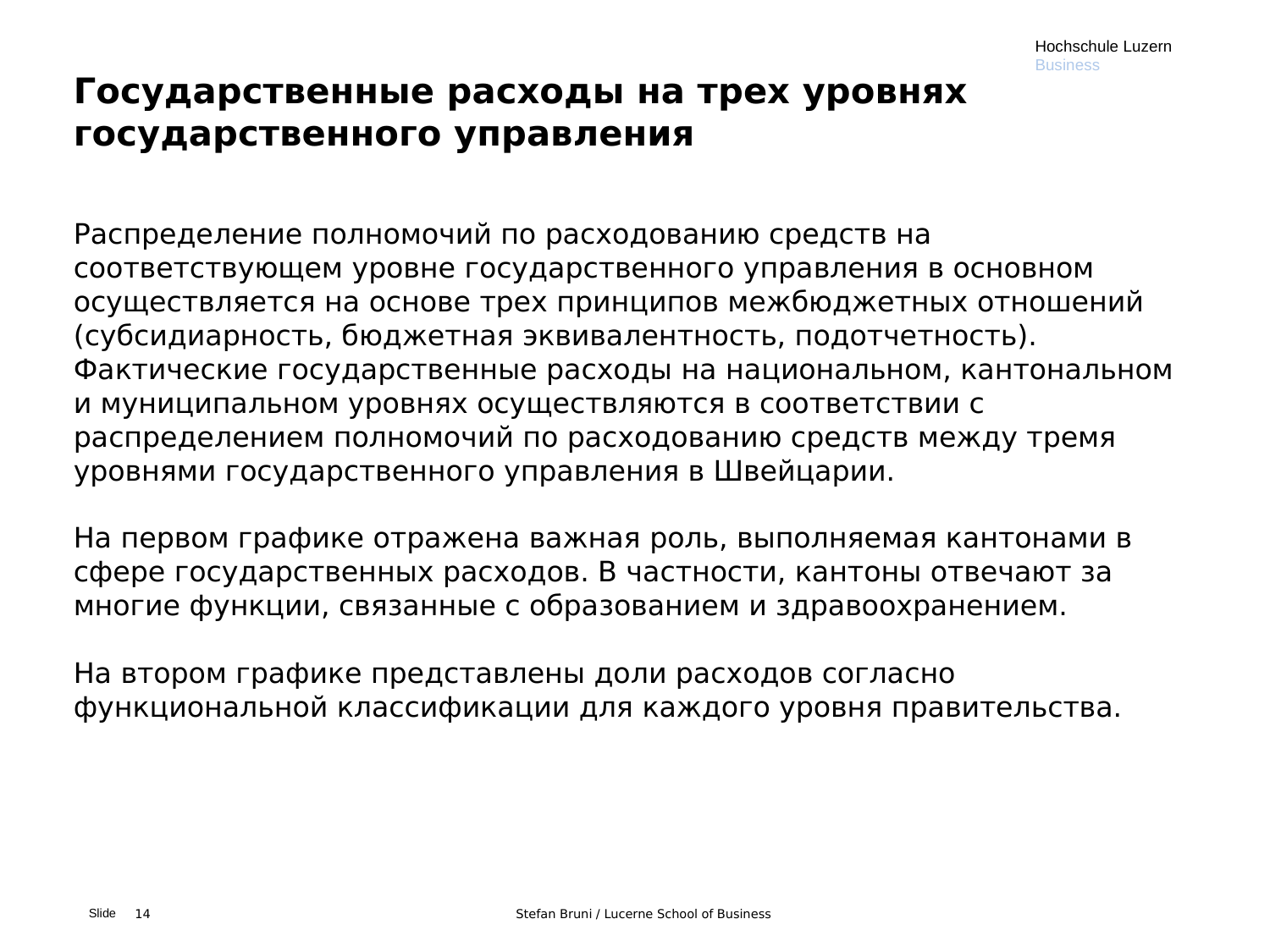

Hochschule Luzern
Business
# Государственные расходы на трех уровнях государственного управления
Распределение полномочий по расходованию средств на соответствующем уровне государственного управления в основном осуществляется на основе трех принципов межбюджетных отношений (субсидиарность, бюджетная эквивалентность, подотчетность). Фактические государственные расходы на национальном, кантональном и муниципальном уровнях осуществляются в соответствии с распределением полномочий по расходованию средств между тремя уровнями государственного управления в Швейцарии.

На первом графике отражена важная роль, выполняемая кантонами в сфере государственных расходов. В частности, кантоны отвечают за многие функции, связанные с образованием и здравоохранением.

На втором графике представлены доли расходов согласно функциональной классификации для каждого уровня правительства.

14			Stefan Bruni / Lucerne School of Business
Slide